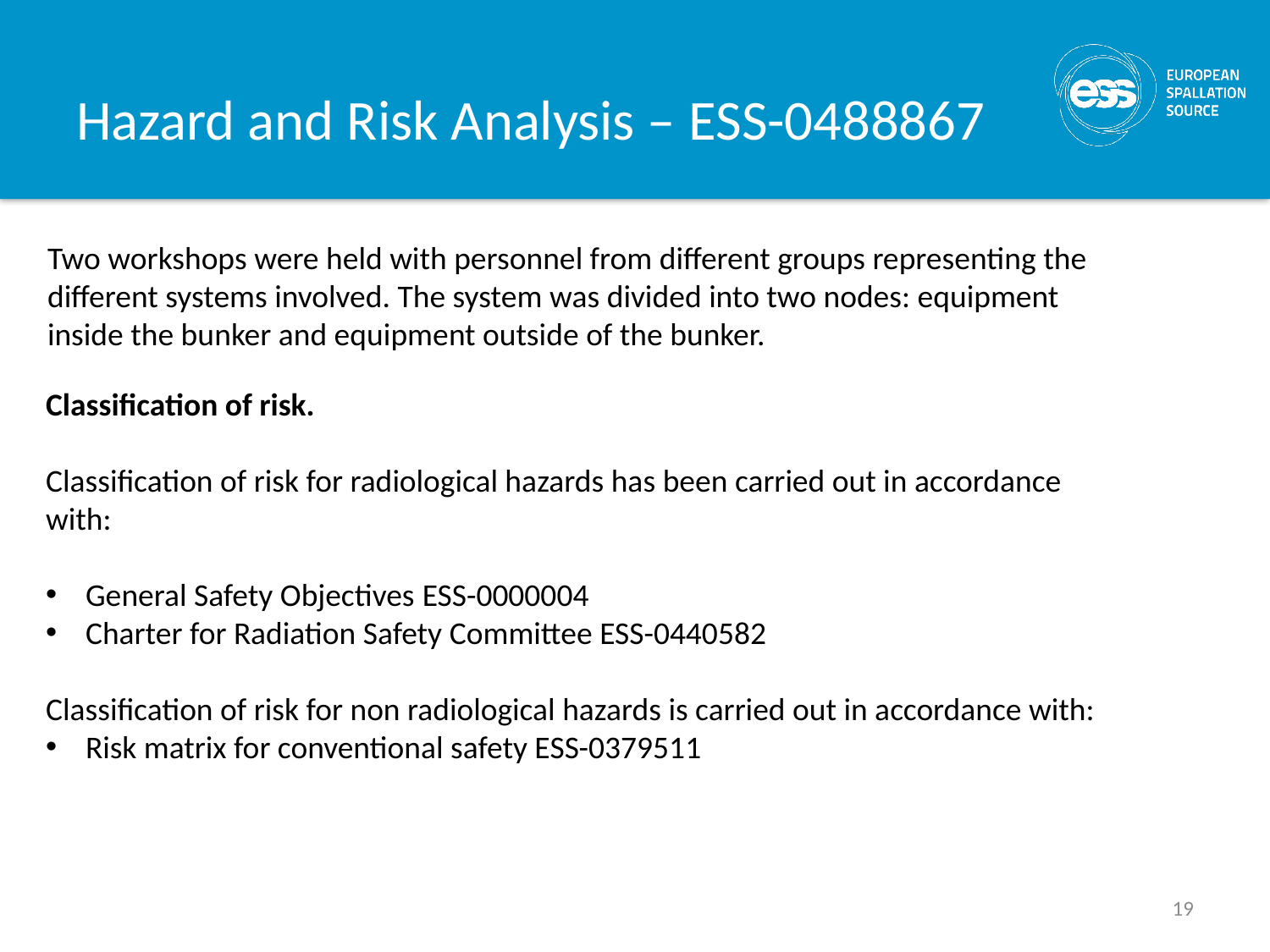

# Hazard and Risk Analysis – ESS-0488867
Two workshops were held with personnel from different groups representing the different systems involved. The system was divided into two nodes: equipment inside the bunker and equipment outside of the bunker.
Classification of risk.

Classification of risk for radiological hazards has been carried out in accordance with:

General Safety Objectives ESS-0000004
Charter for Radiation Safety Committee ESS-0440582

Classification of risk for non radiological hazards is carried out in accordance with:
Risk matrix for conventional safety ESS-0379511
19